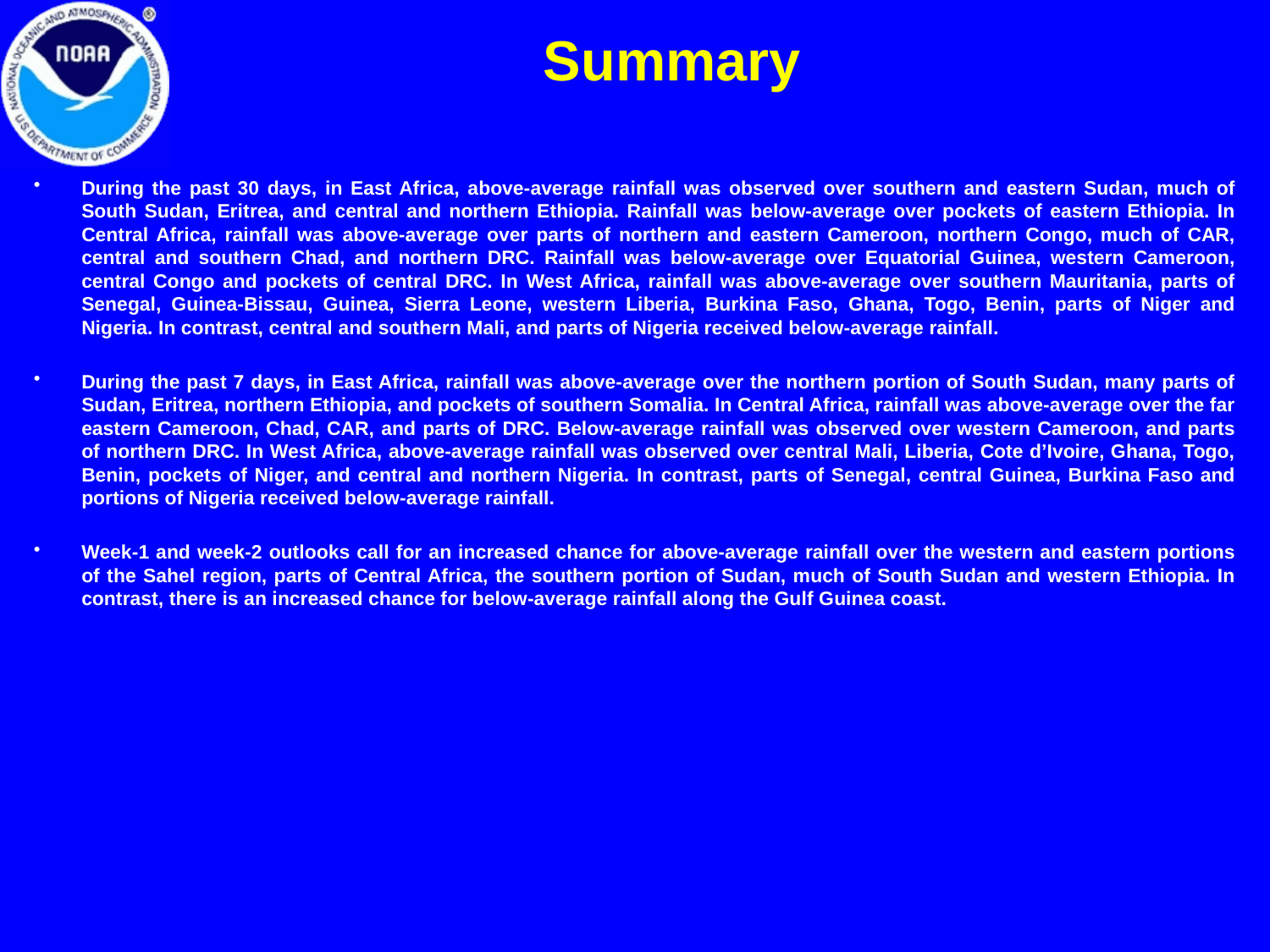

Summary
During the past 30 days, in East Africa, above-average rainfall was observed over southern and eastern Sudan, much of South Sudan, Eritrea, and central and northern Ethiopia. Rainfall was below-average over pockets of eastern Ethiopia. In Central Africa, rainfall was above-average over parts of northern and eastern Cameroon, northern Congo, much of CAR, central and southern Chad, and northern DRC. Rainfall was below-average over Equatorial Guinea, western Cameroon, central Congo and pockets of central DRC. In West Africa, rainfall was above-average over southern Mauritania, parts of Senegal, Guinea-Bissau, Guinea, Sierra Leone, western Liberia, Burkina Faso, Ghana, Togo, Benin, parts of Niger and Nigeria. In contrast, central and southern Mali, and parts of Nigeria received below-average rainfall.

During the past 7 days, in East Africa, rainfall was above-average over the northern portion of South Sudan, many parts of Sudan, Eritrea, northern Ethiopia, and pockets of southern Somalia. In Central Africa, rainfall was above-average over the far eastern Cameroon, Chad, CAR, and parts of DRC. Below-average rainfall was observed over western Cameroon, and parts of northern DRC. In West Africa, above-average rainfall was observed over central Mali, Liberia, Cote d’Ivoire, Ghana, Togo, Benin, pockets of Niger, and central and northern Nigeria. In contrast, parts of Senegal, central Guinea, Burkina Faso and portions of Nigeria received below-average rainfall.

Week-1 and week-2 outlooks call for an increased chance for above-average rainfall over the western and eastern portions of the Sahel region, parts of Central Africa, the southern portion of Sudan, much of South Sudan and western Ethiopia. In contrast, there is an increased chance for below-average rainfall along the Gulf Guinea coast.